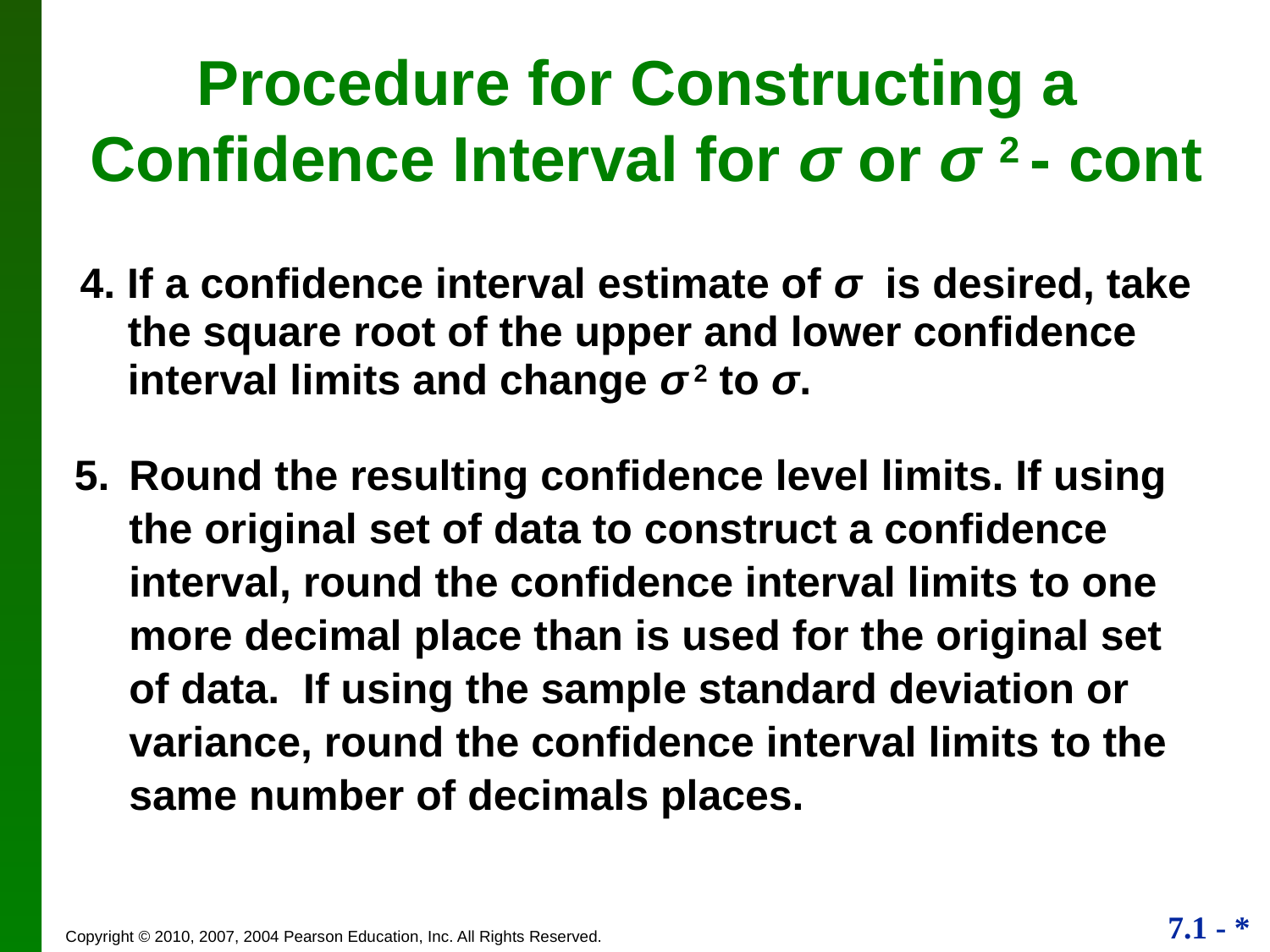

Procedure for Constructing a
Confidence Interval for σ or σ 2 - cont
4. If a confidence interval estimate of σ  is desired, take the square root of the upper and lower confidence interval limits and change σ 2 to σ.

5.	Round the resulting confidence level limits. If using the original set of data to construct a confidence interval, round the confidence interval limits to one more decimal place than is used for the original set of data.  If using the sample standard deviation or variance, round the confidence interval limits to the same number of decimals places.